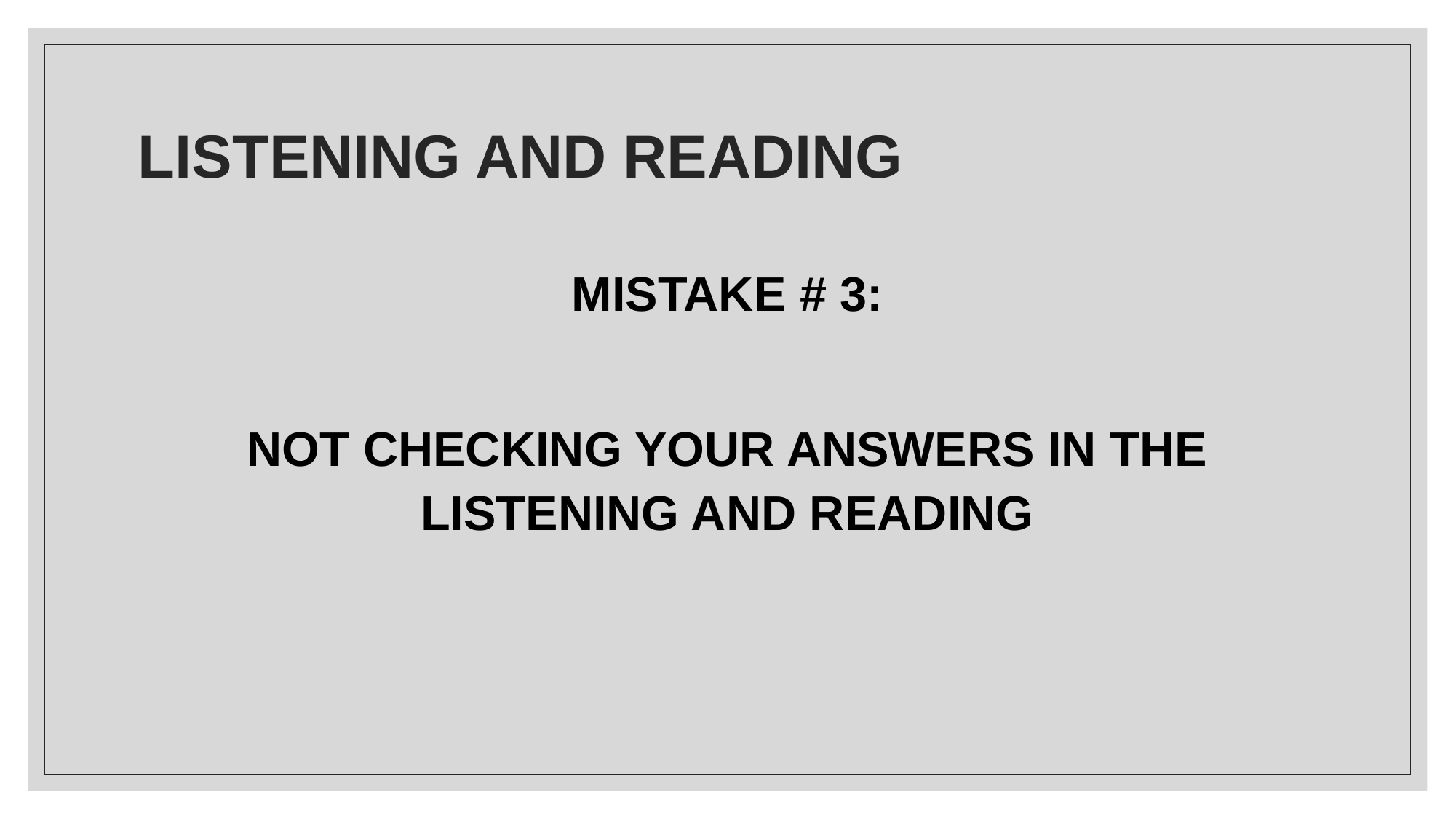

# LISTENING AND READING
MISTAKE # 3:

NOT CHECKING YOUR ANSWERS IN THE LISTENING AND READING